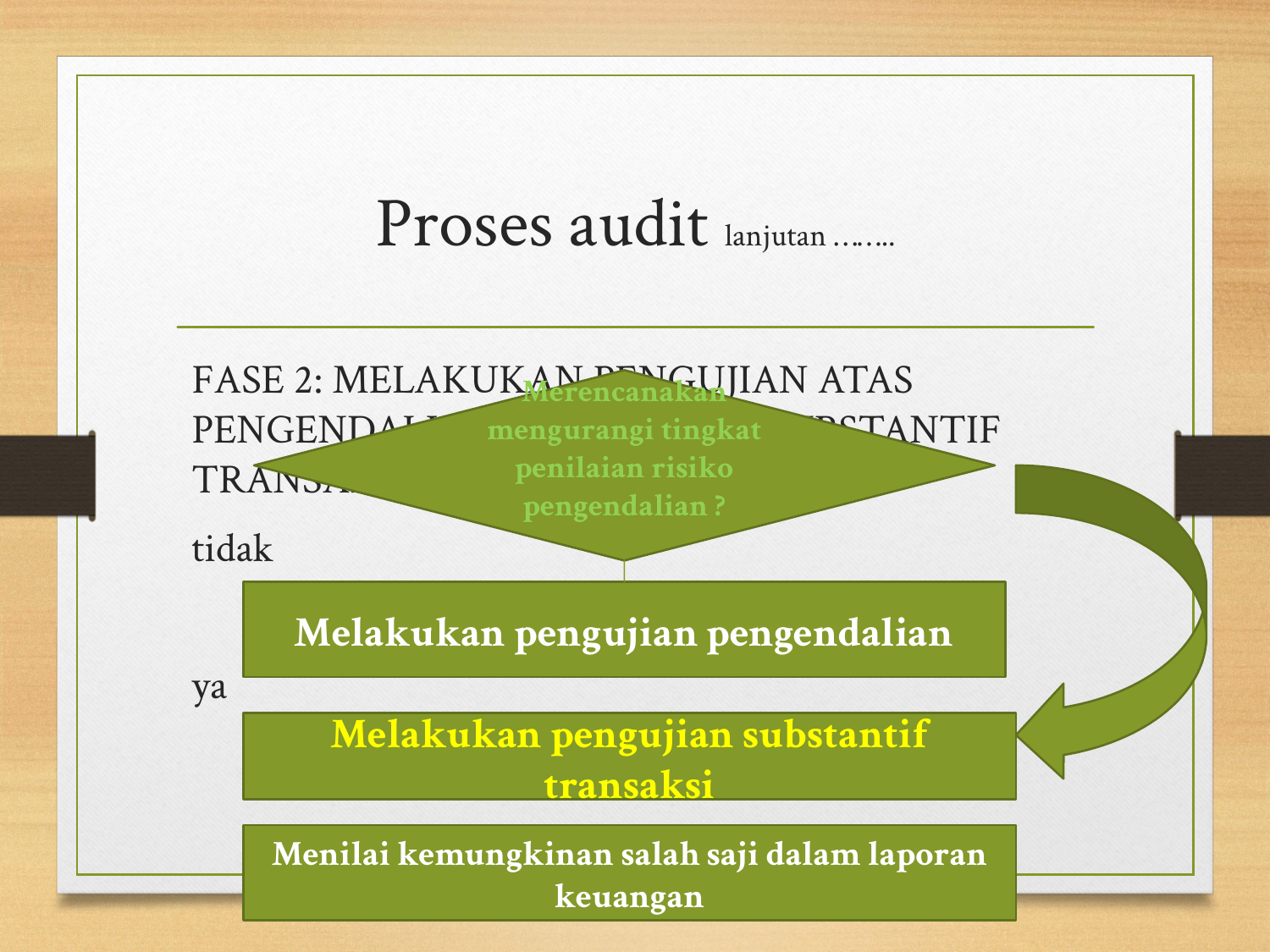

# Proses audit lanjutan ……..
FASE 2: MELAKUKAN PENGUJIAN ATAS PENGENDALIAN & PENGUJIAN SUBSTANTIF TRANSAKSI
							tidak

						ya

Merencanakan mengurangi tingkat penilaian risiko pengendalian ?

Melakukan pengujian pengendalian
Melakukan pengujian substantif transaksi
Menilai kemungkinan salah saji dalam laporan keuangan